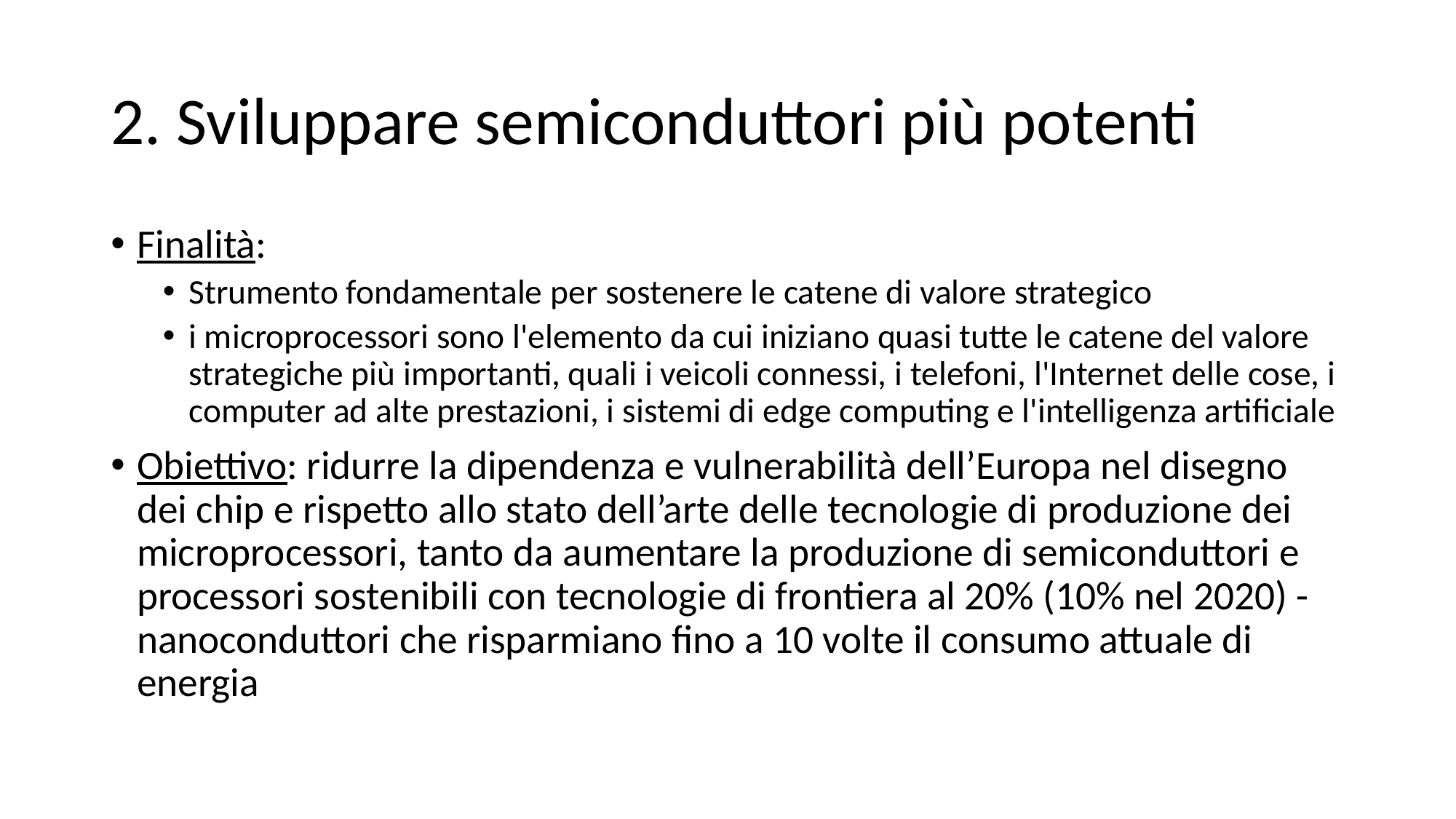

# 2. Sviluppare semiconduttori più potenti
Finalità:
Strumento fondamentale per sostenere le catene di valore strategico
i microprocessori sono l'elemento da cui iniziano quasi tutte le catene del valore strategiche più importanti, quali i veicoli connessi, i telefoni, l'Internet delle cose, i computer ad alte prestazioni, i sistemi di edge computing e l'intelligenza artificiale
Obiettivo: ridurre la dipendenza e vulnerabilità dell’Europa nel disegno dei chip e rispetto allo stato dell’arte delle tecnologie di produzione dei microprocessori, tanto da aumentare la produzione di semiconduttori e processori sostenibili con tecnologie di frontiera al 20% (10% nel 2020) - nanoconduttori che risparmiano fino a 10 volte il consumo attuale di energia